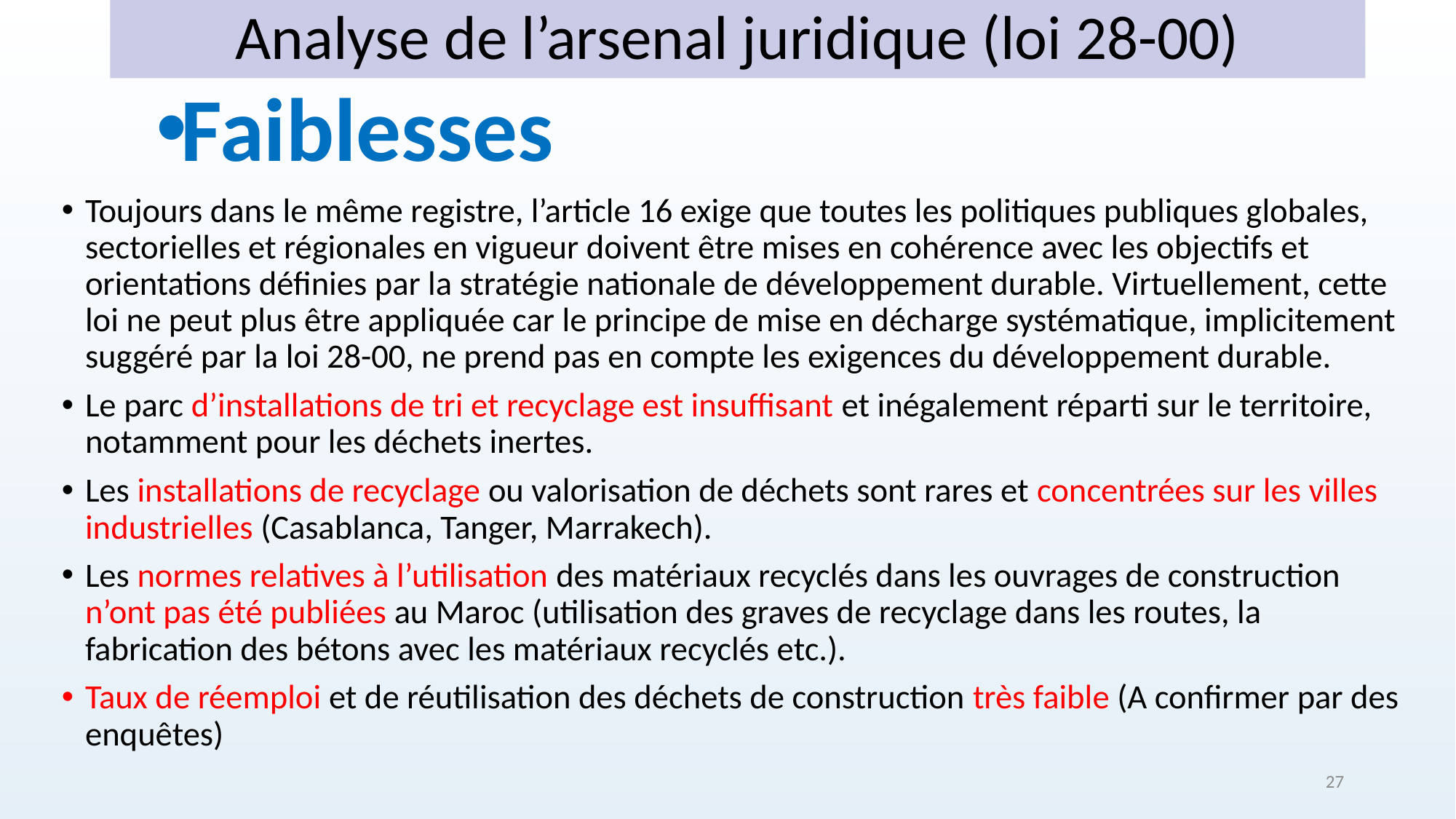

# Analyse de l’arsenal juridique (loi 28-00)
Faiblesses
Toujours dans le même registre, l’article 16 exige que toutes les politiques publiques globales, sectorielles et régionales en vigueur doivent être mises en cohérence avec les objectifs et orientations définies par la stratégie nationale de développement durable. Virtuellement, cette loi ne peut plus être appliquée car le principe de mise en décharge systématique, implicitement suggéré par la loi 28-00, ne prend pas en compte les exigences du développement durable.
Le parc d’installations de tri et recyclage est insuffisant et inégalement réparti sur le territoire, notamment pour les déchets inertes.
Les installations de recyclage ou valorisation de déchets sont rares et concentrées sur les villes industrielles (Casablanca, Tanger, Marrakech).
Les normes relatives à l’utilisation des matériaux recyclés dans les ouvrages de construction n’ont pas été publiées au Maroc (utilisation des graves de recyclage dans les routes, la fabrication des bétons avec les matériaux recyclés etc.).
Taux de réemploi et de réutilisation des déchets de construction très faible (A confirmer par des enquêtes)

27